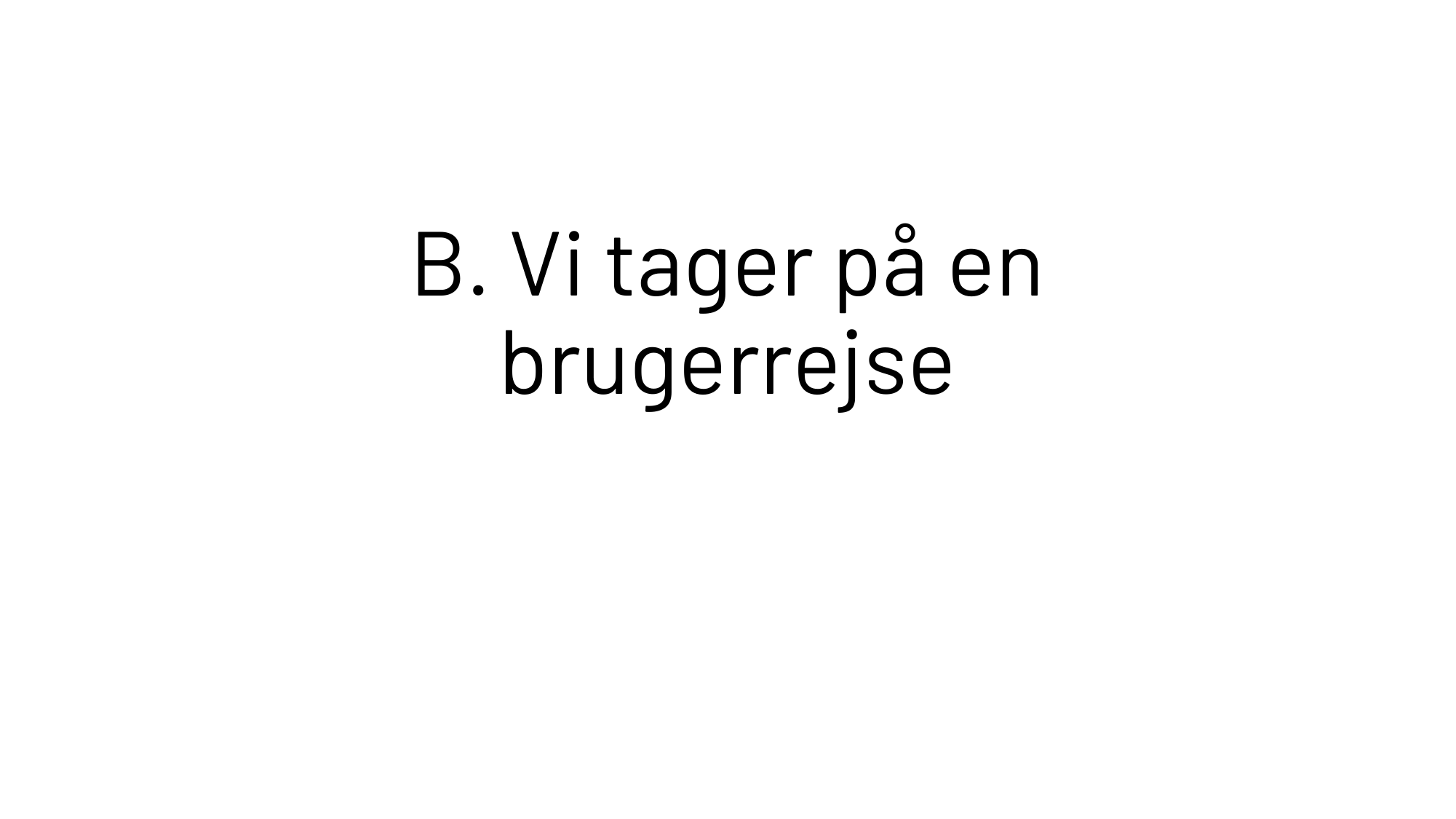

# B. Vi tager på en brugerrejse